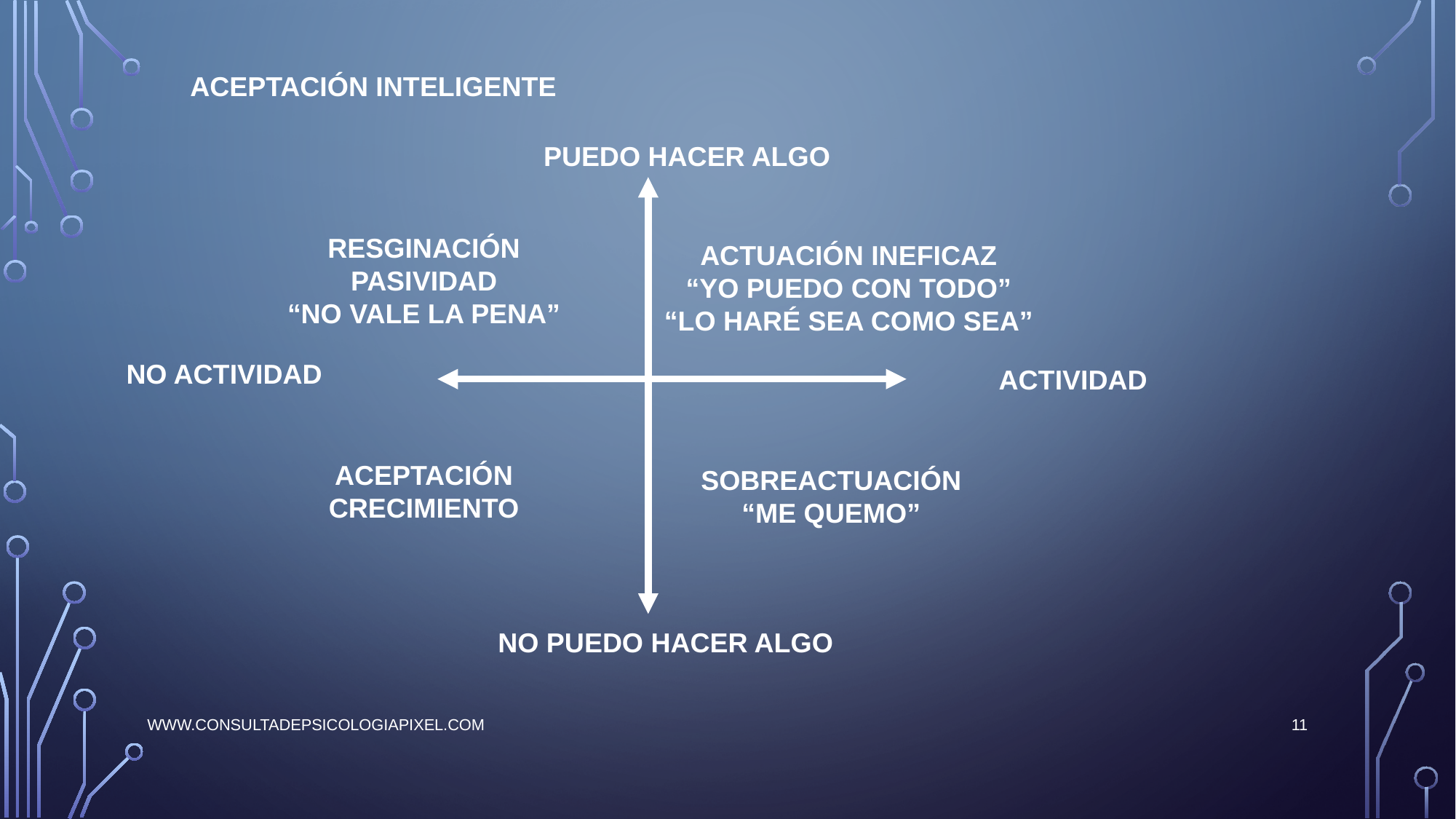

ACEPTACIÓN INTELIGENTE
PUEDO HACER ALGO
RESGINACIÓN
PASIVIDAD
“NO VALE LA PENA”
ACTUACIÓN INEFICAZ
“YO PUEDO CON TODO”
“LO HARÉ SEA COMO SEA”
NO ACTIVIDAD
ACTIVIDAD
ACEPTACIÓN
CRECIMIENTO
SOBREACTUACIÓN
“ME QUEMO”
 NO PUEDO HACER ALGO
11
www.consultadepsicologiapixel.com